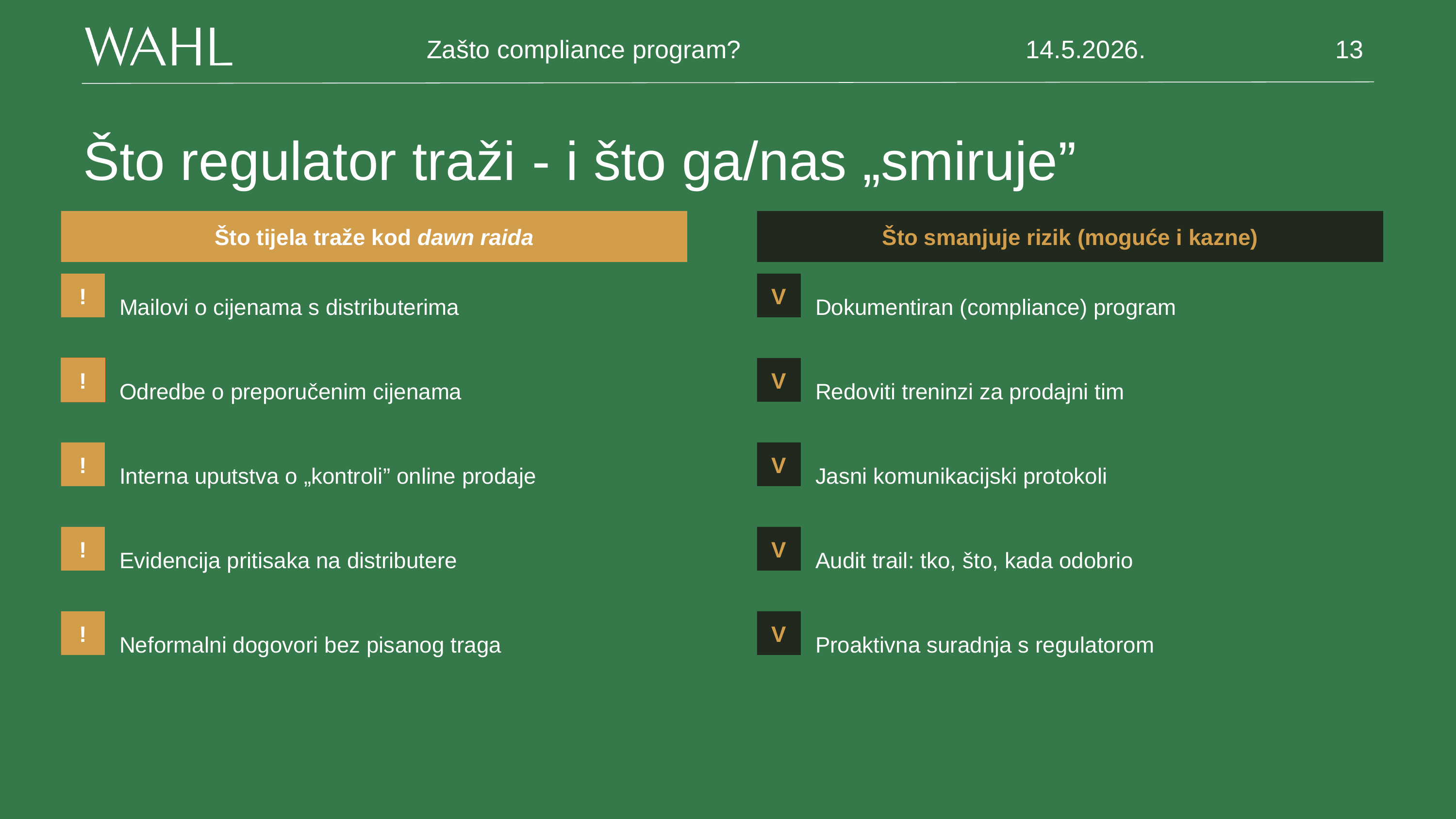

Zašto compliance program?
14.5.2026.
13

Što regulator traži - i što ga/nas „smiruje”

Što tijela traže kod dawn raida

Što smanjuje rizik (moguće i kazne)

!
Mailovi o cijenama s distributerima
V
Dokumentiran (compliance) program

!
Odredbe o preporučenim cijenama
V
Redoviti treninzi za prodajni tim

!
Interna uputstva o „kontroli” online prodaje
V
Jasni komunikacijski protokoli

!
Evidencija pritisaka na distributere
V
Audit trail: tko, što, kada odobrio

!
Neformalni dogovori bez pisanog traga

V
Proaktivna suradnja s regulatorom